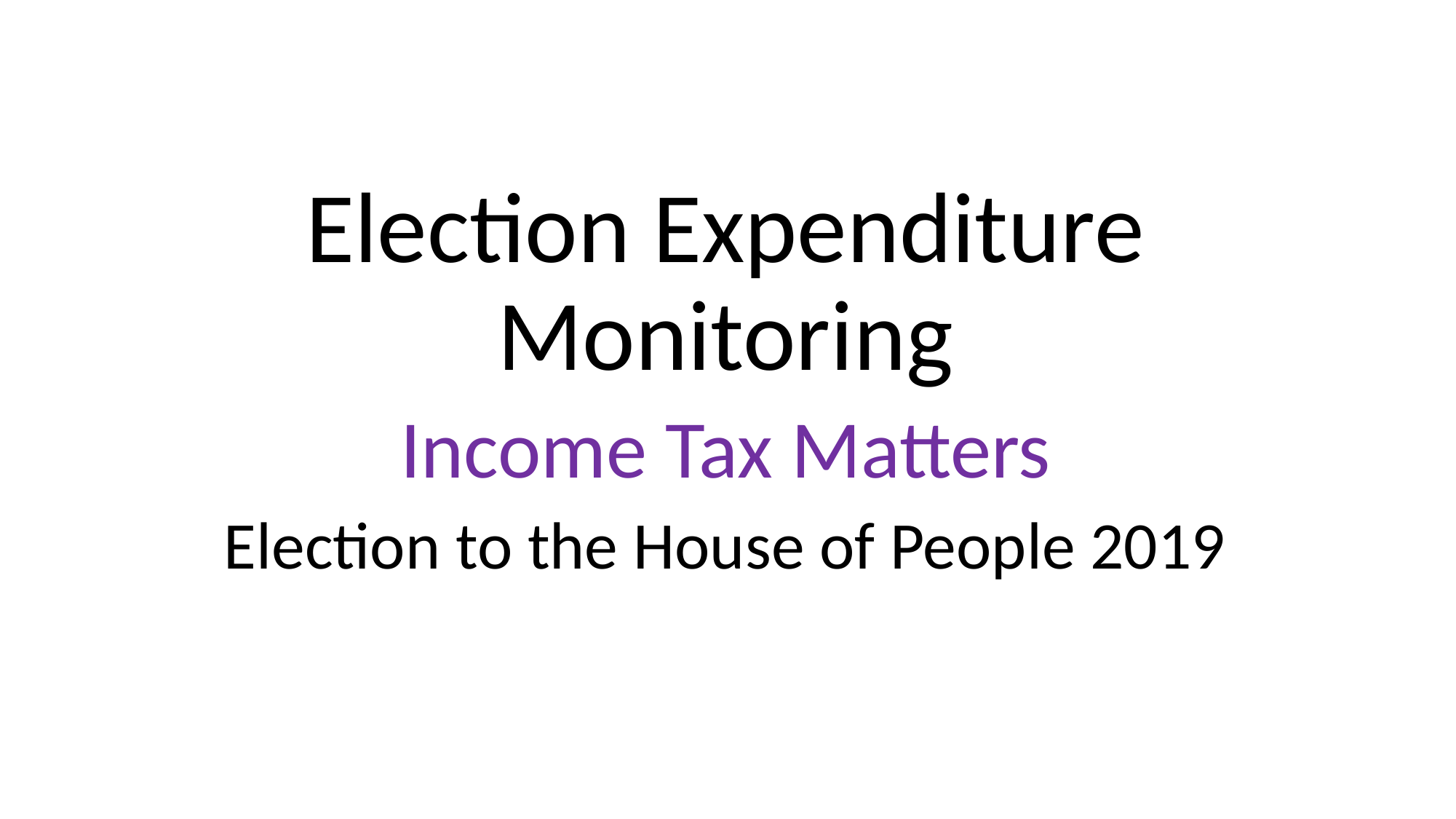

Election Expenditure Monitoring
Income Tax Matters
Election to the House of People 2019